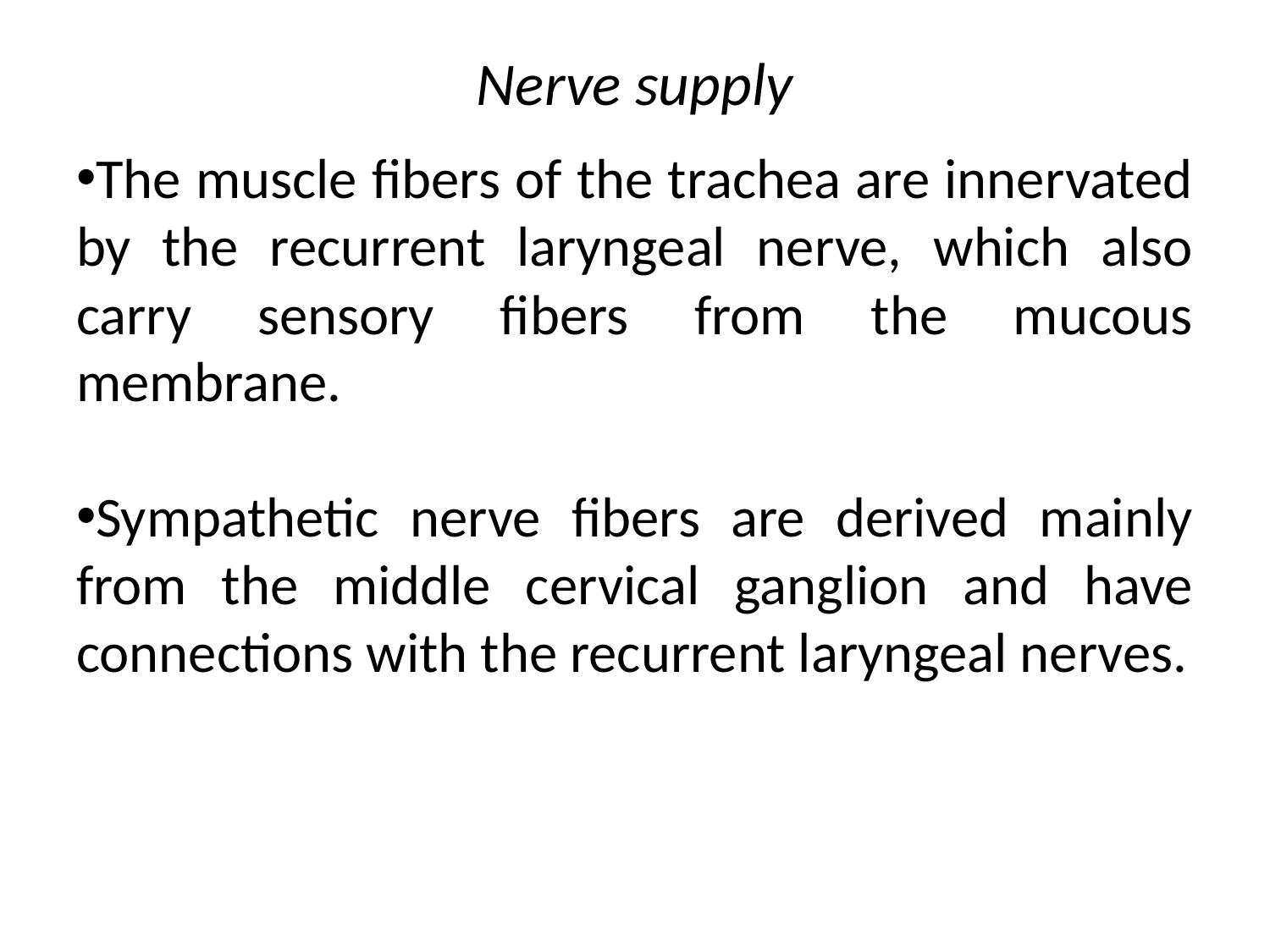

# Nerve supply
The muscle fibers of the trachea are innervated by the recurrent laryngeal nerve, which also carry sensory fibers from the mucous membrane.

Sympathetic nerve fibers are derived mainly from the middle cervical ganglion and have connections with the recurrent laryngeal nerves.